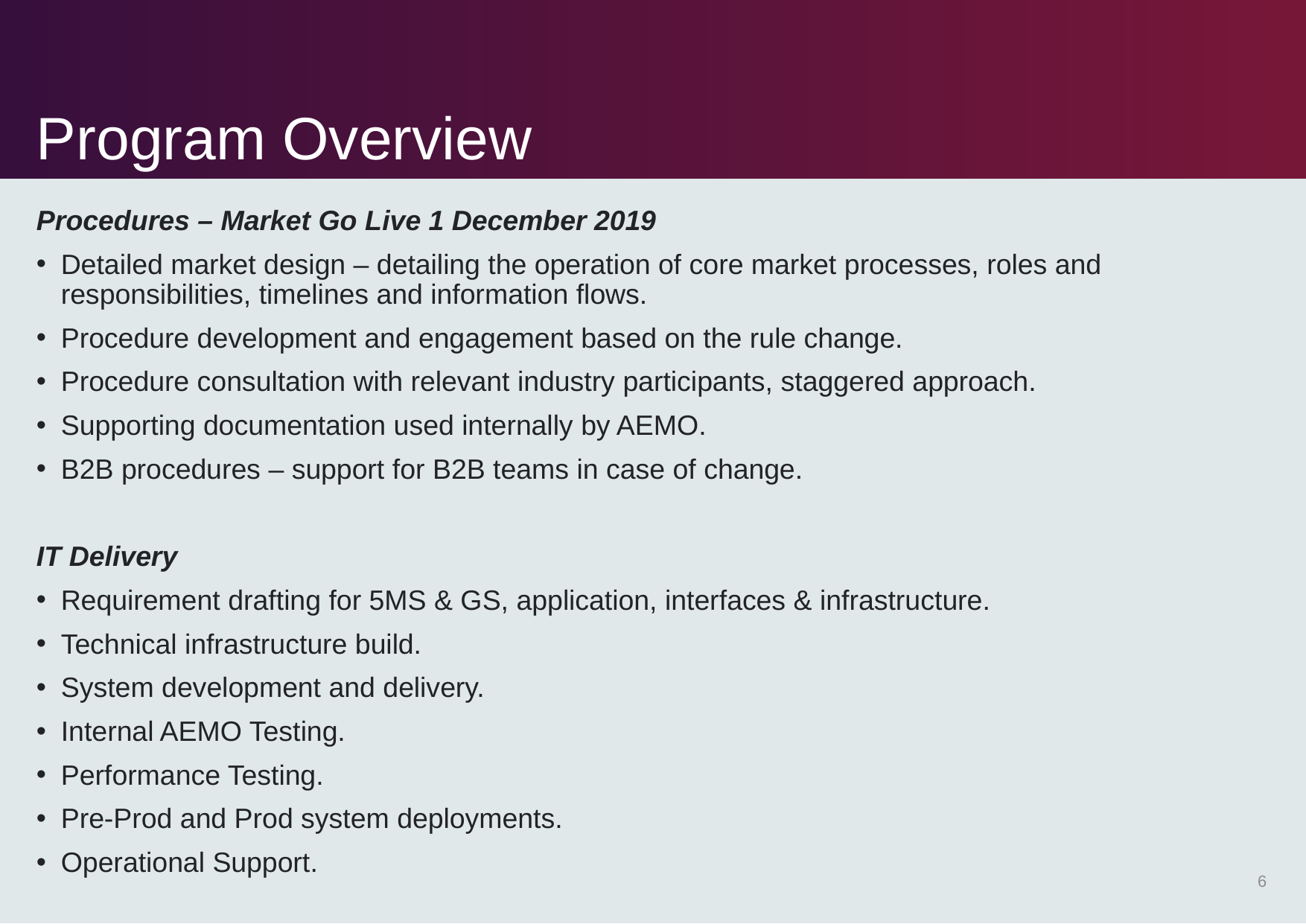

# Program Overview
Procedures – Market Go Live 1 December 2019
Detailed market design – detailing the operation of core market processes, roles and responsibilities, timelines and information flows.
Procedure development and engagement based on the rule change.
Procedure consultation with relevant industry participants, staggered approach.
Supporting documentation used internally by AEMO.
B2B procedures – support for B2B teams in case of change.

IT Delivery
Requirement drafting for 5MS & GS, application, interfaces & infrastructure.
Technical infrastructure build.
System development and delivery.
Internal AEMO Testing.
Performance Testing.
Pre-Prod and Prod system deployments.
Operational Support.

6